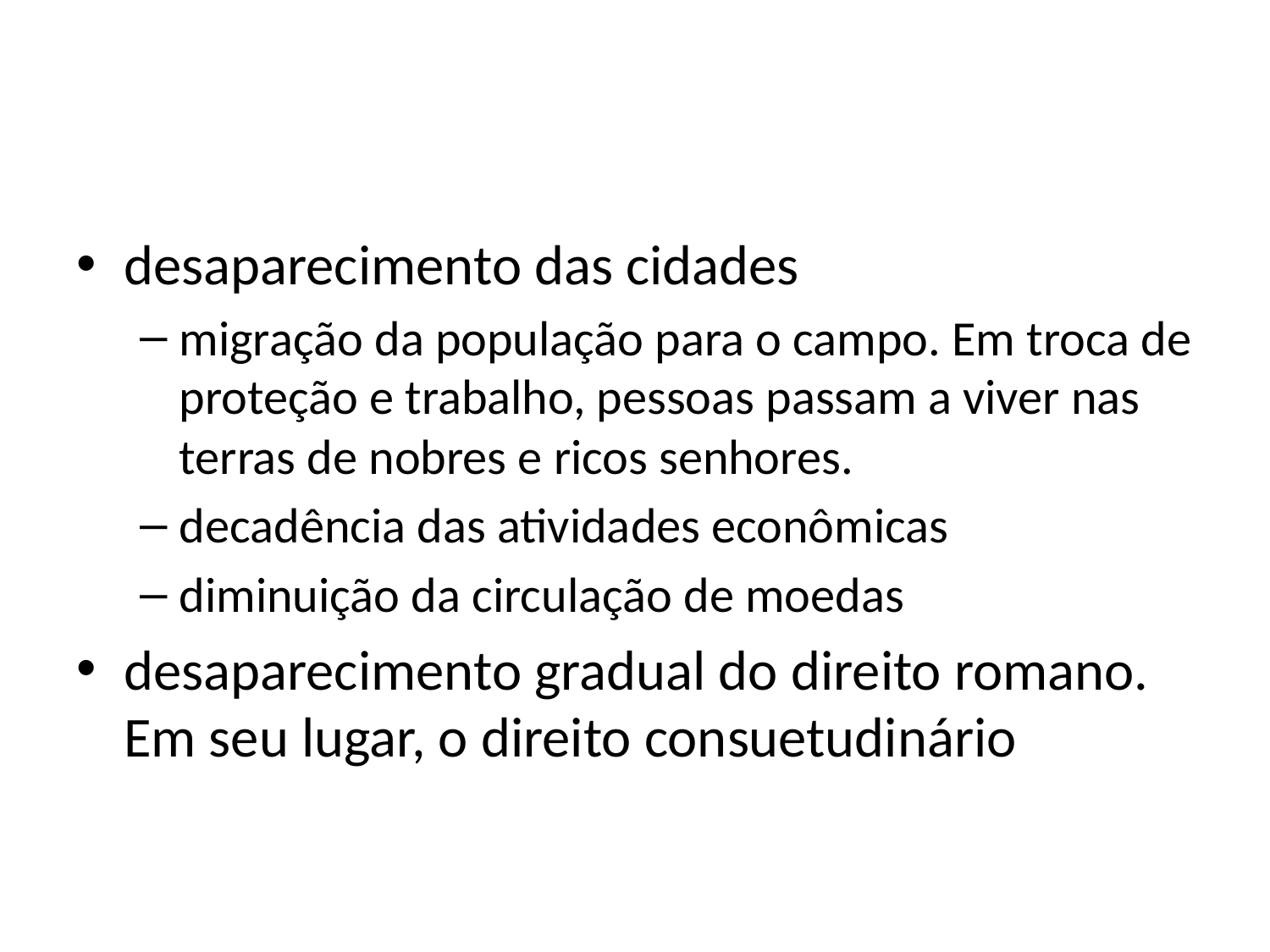

#
desaparecimento das cidades
migração da população para o campo. Em troca de proteção e trabalho, pessoas passam a viver nas terras de nobres e ricos senhores.
decadência das atividades econômicas
diminuição da circulação de moedas
desaparecimento gradual do direito romano. Em seu lugar, o direito consuetudinário